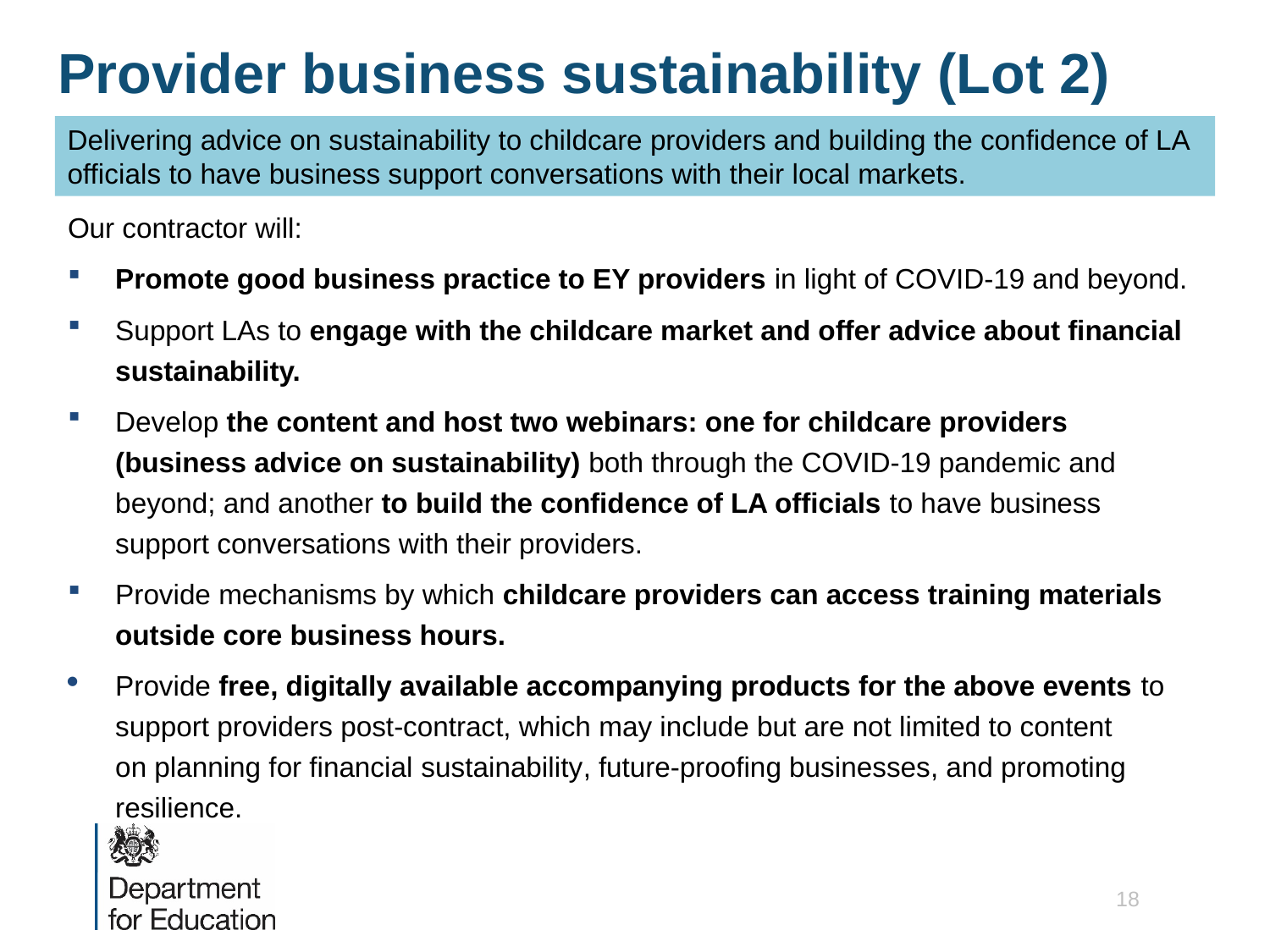

# Provider business sustainability (Lot 2)
Delivering advice on sustainability to childcare providers and building the confidence of LA officials to have business support conversations with their local markets.
Our contractor will:
Promote good business practice to EY providers in light of COVID-19 and beyond.
Support LAs to engage with the childcare market and offer advice about financial sustainability.
Develop the content and host two webinars: one for childcare providers (business advice on sustainability) both through the COVID-19 pandemic and beyond; and another to build the confidence of LA officials to have business support conversations with their providers.
Provide mechanisms by which childcare providers can access training materials outside core business hours.
Provide free, digitally available accompanying products for the above events to support providers post-contract, which may include but are not limited to content on planning for financial sustainability, future-proofing businesses, and promoting resilience.

18